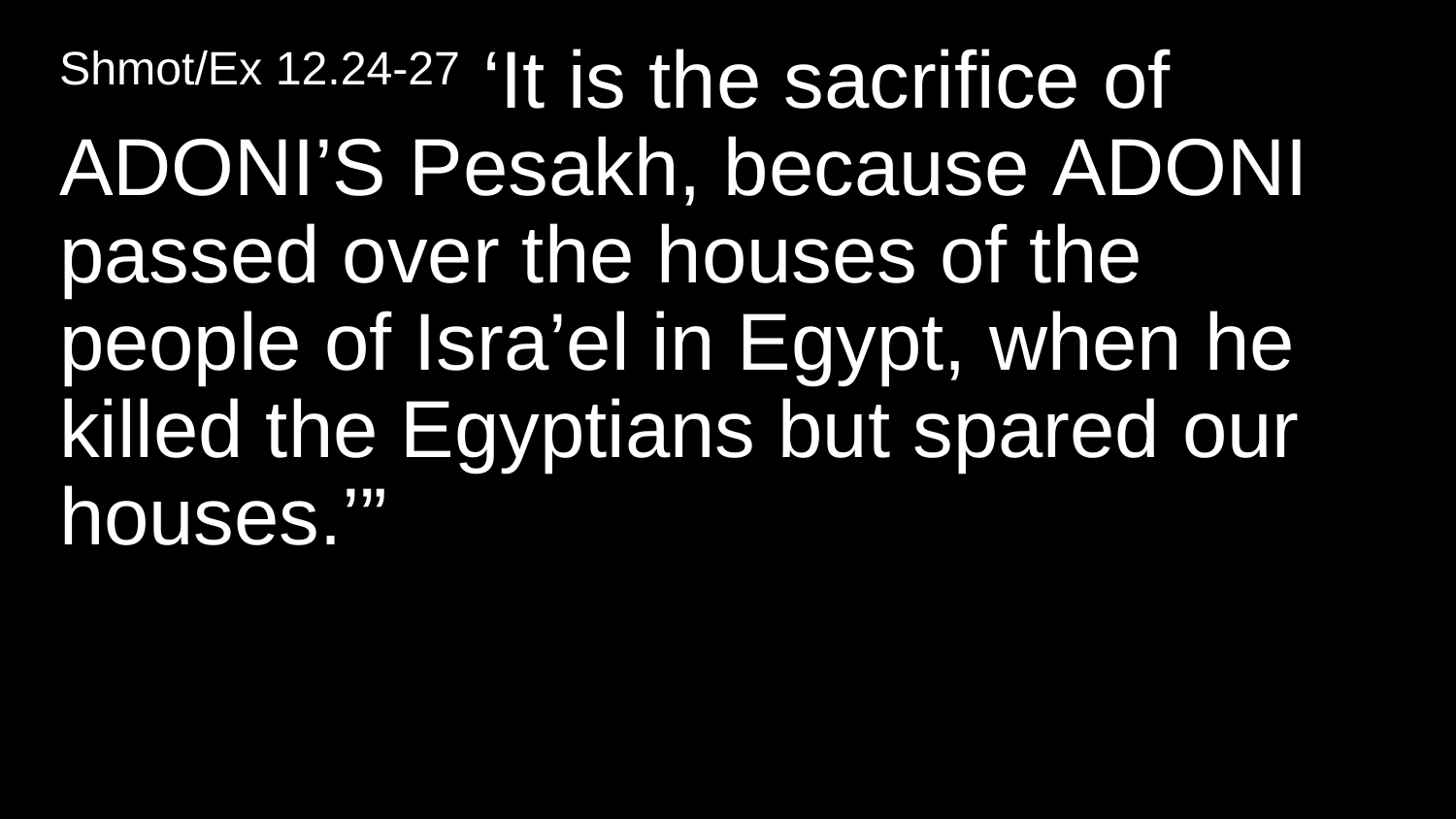

Shmot/Ex 12.24-27 ‘It is the sacrifice of Adoni’s Pesakh, because Adoni passed over the houses of the people of Isra’el in Egypt, when he killed the Egyptians but spared our houses.’”